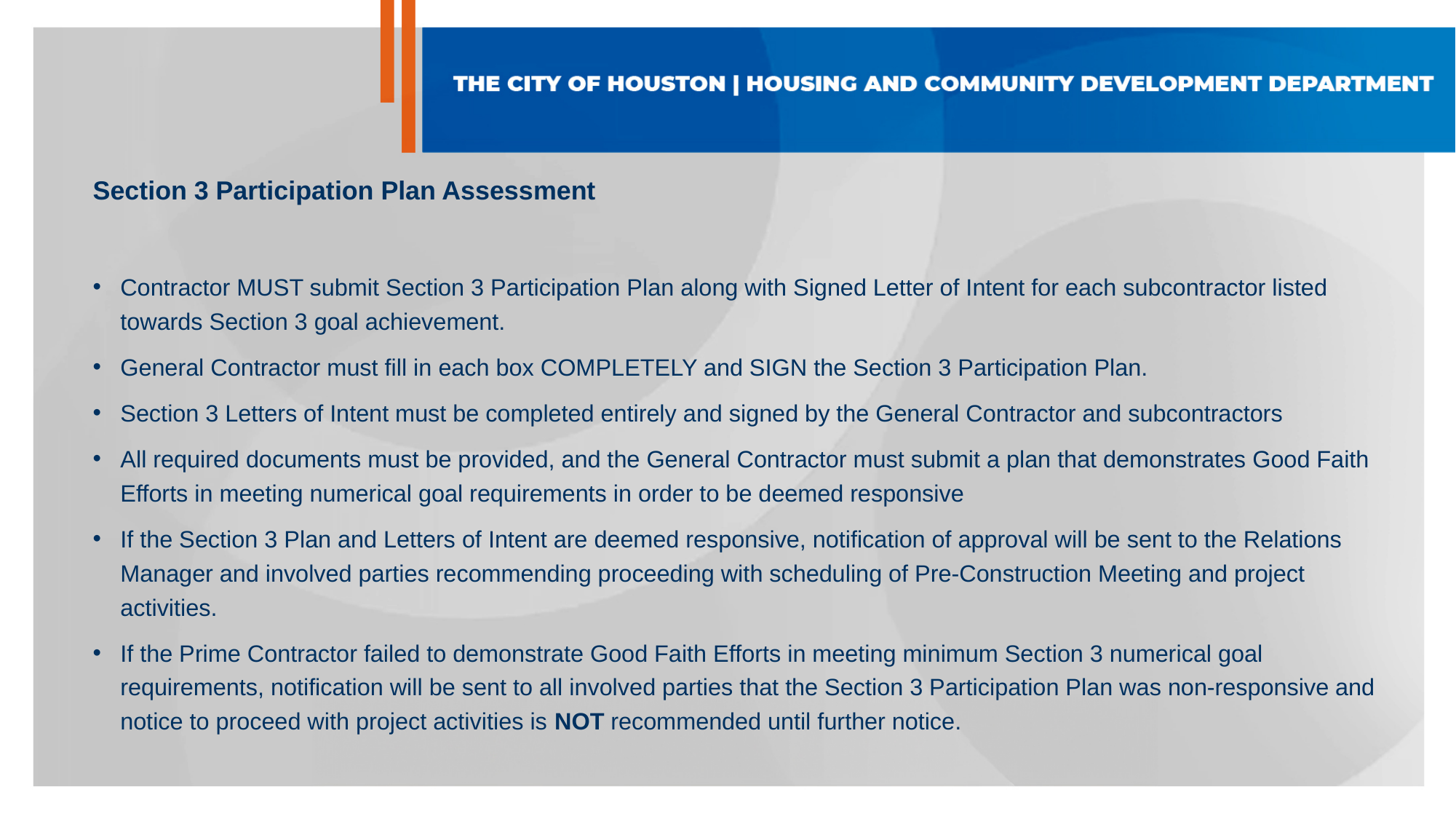

# Section 3 Participation Plan Assessment
Contractor MUST submit Section 3 Participation Plan along with Signed Letter of Intent for each subcontractor listed towards Section 3 goal achievement.
General Contractor must fill in each box COMPLETELY and SIGN the Section 3 Participation Plan.
Section 3 Letters of Intent must be completed entirely and signed by the General Contractor and subcontractors
All required documents must be provided, and the General Contractor must submit a plan that demonstrates Good Faith Efforts in meeting numerical goal requirements in order to be deemed responsive
If the Section 3 Plan and Letters of Intent are deemed responsive, notification of approval will be sent to the Relations Manager and involved parties recommending proceeding with scheduling of Pre-Construction Meeting and project activities.
If the Prime Contractor failed to demonstrate Good Faith Efforts in meeting minimum Section 3 numerical goal requirements, notification will be sent to all involved parties that the Section 3 Participation Plan was non-responsive and notice to proceed with project activities is NOT recommended until further notice.